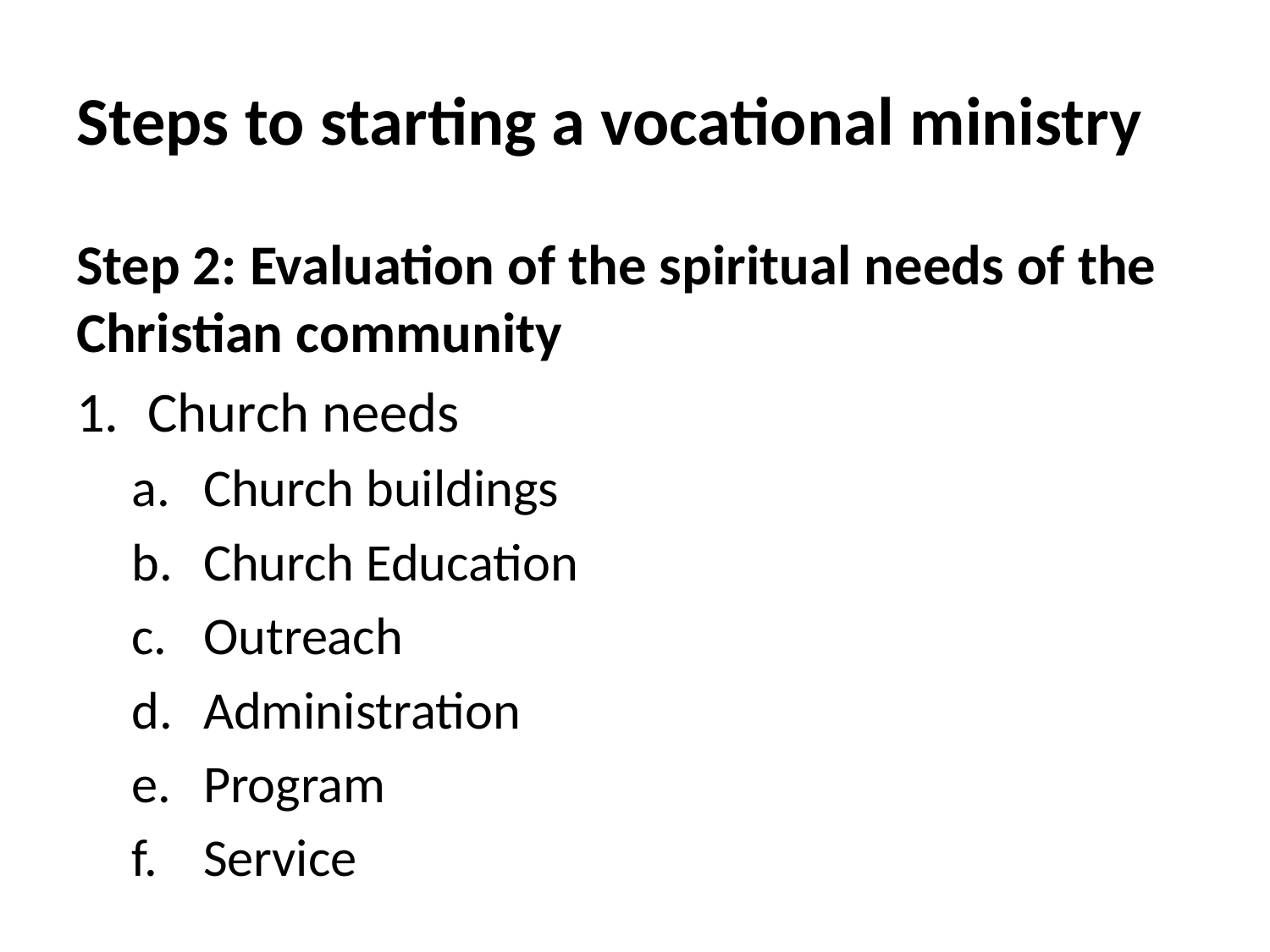

# Steps to starting a vocational ministry
Step 2: Evaluation of the spiritual needs of the Christian community
Church needs
Church buildings
Church Education
Outreach
Administration
Program
Service